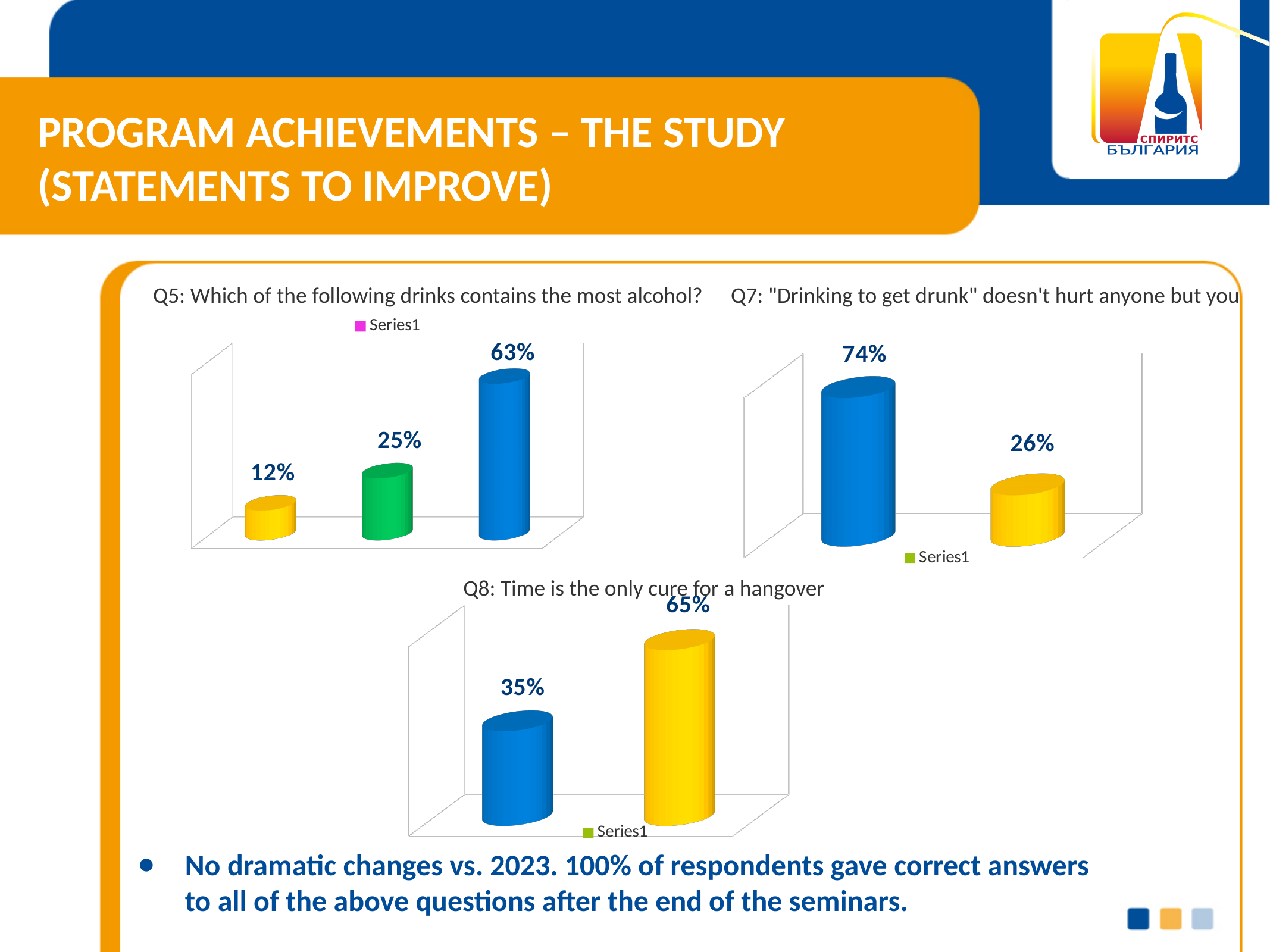

# PROGRAM ACHIEVEMENTS – THE STUDY (STATEMENTS TO IMPROVE)
Q5: Which of the following drinks contains the most alcohol?
Q7: "Drinking to get drunk" doesn't hurt anyone but you

[unsupported chart]

[unsupported chart]

Q8: Time is the only cure for a hangover

[unsupported chart]

No dramatic changes vs. 2023. 100% of respondents gave correct answers to all of the above questions after the end of the seminars.